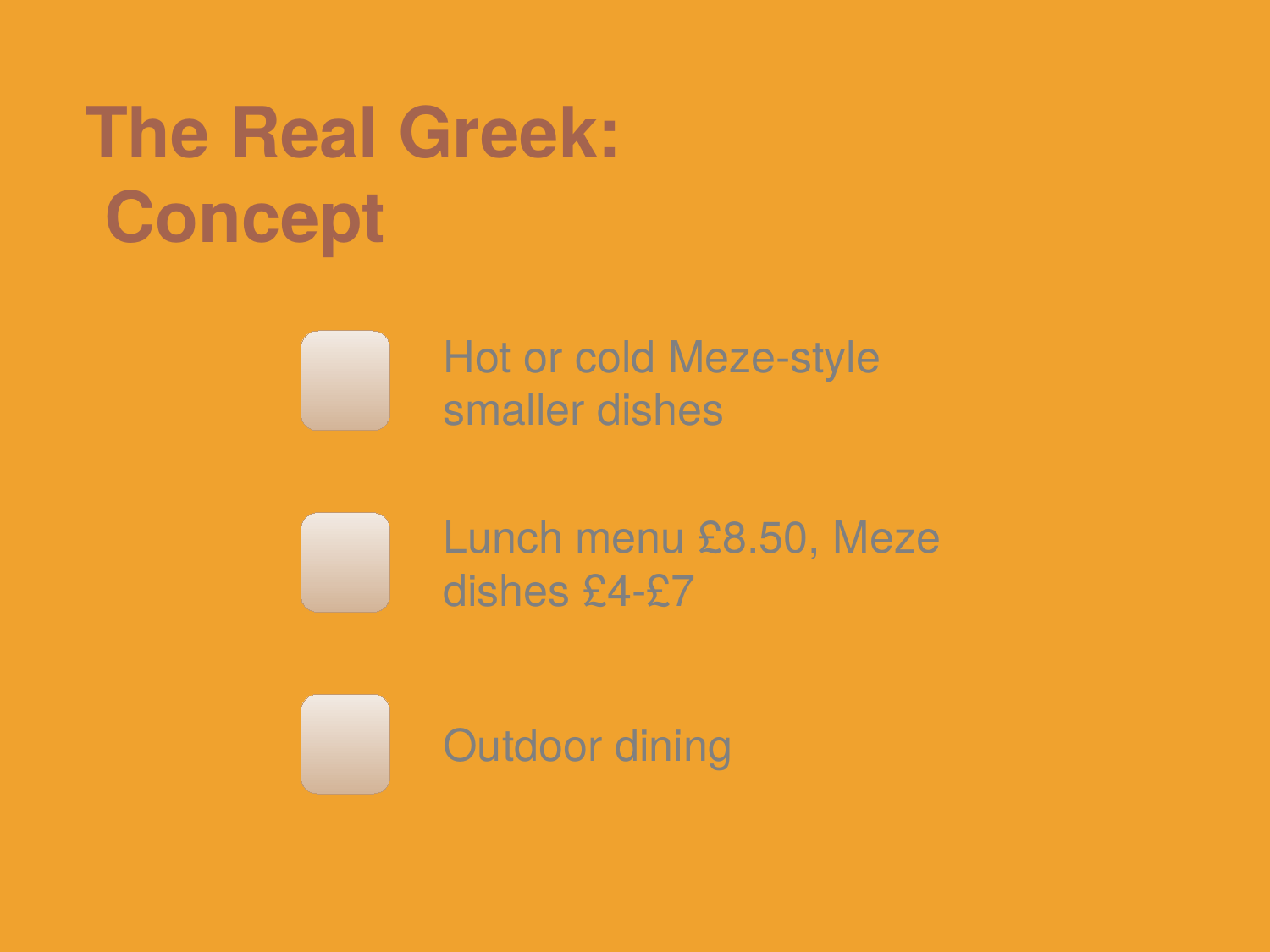

The Real Greek:  Concept
Jane Doe
Hot or cold Meze-style smaller dishes

Jane Doe
Lunch menu £8.50, Meze dishes £4-£7

John Doe

Outdoor dining